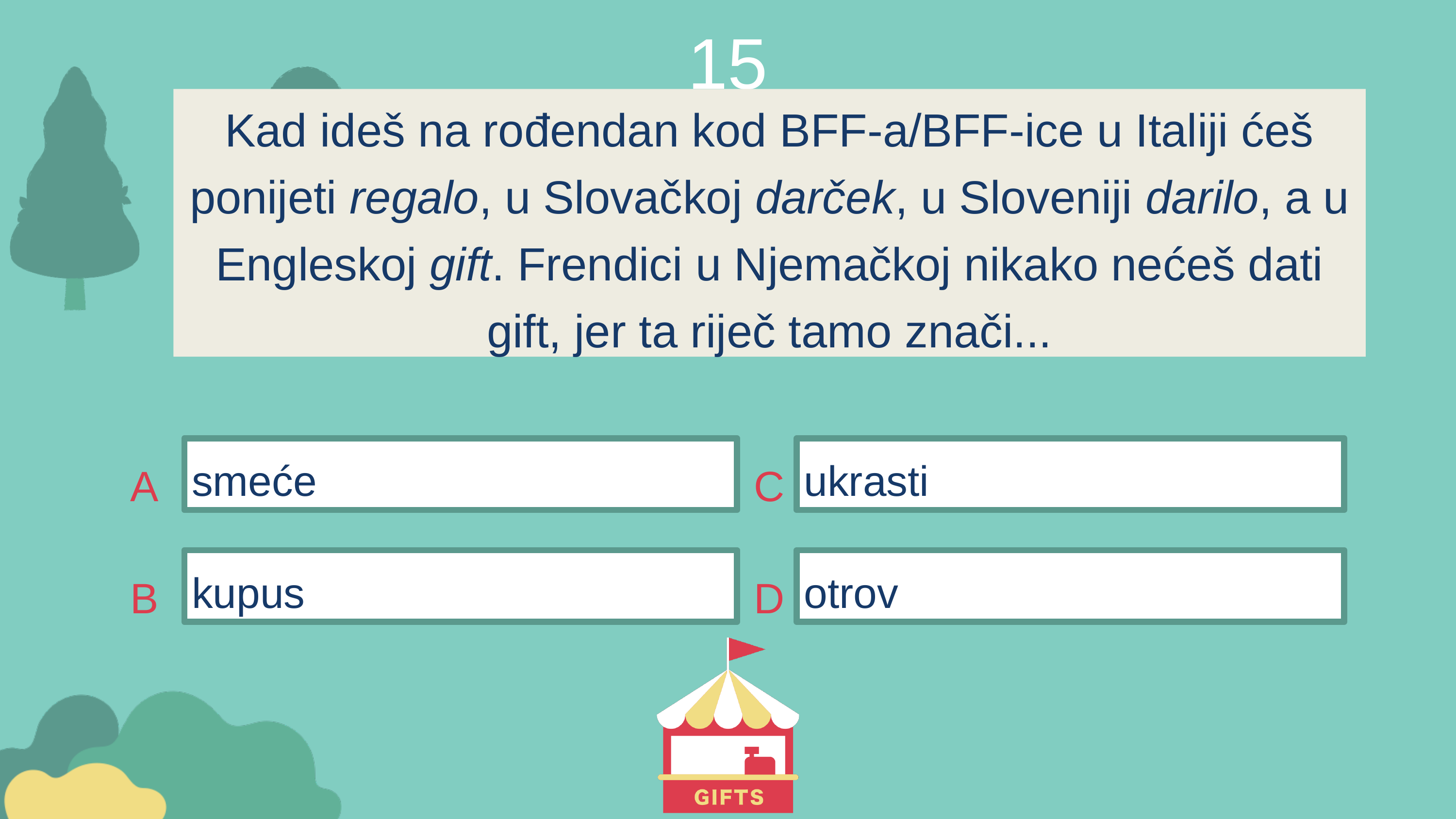

15

Kad ideš na rođendan kod BFF-a/BFF-ice u Italiji ćeš ponijeti regalo, u Slovačkoj darček, u Sloveniji darilo, a u Engleskoj gift. Frendici u Njemačkoj nikako nećeš dati gift, jer ta riječ tamo znači...
smeće
ukrasti
A
C
kupus
otrov
B
D